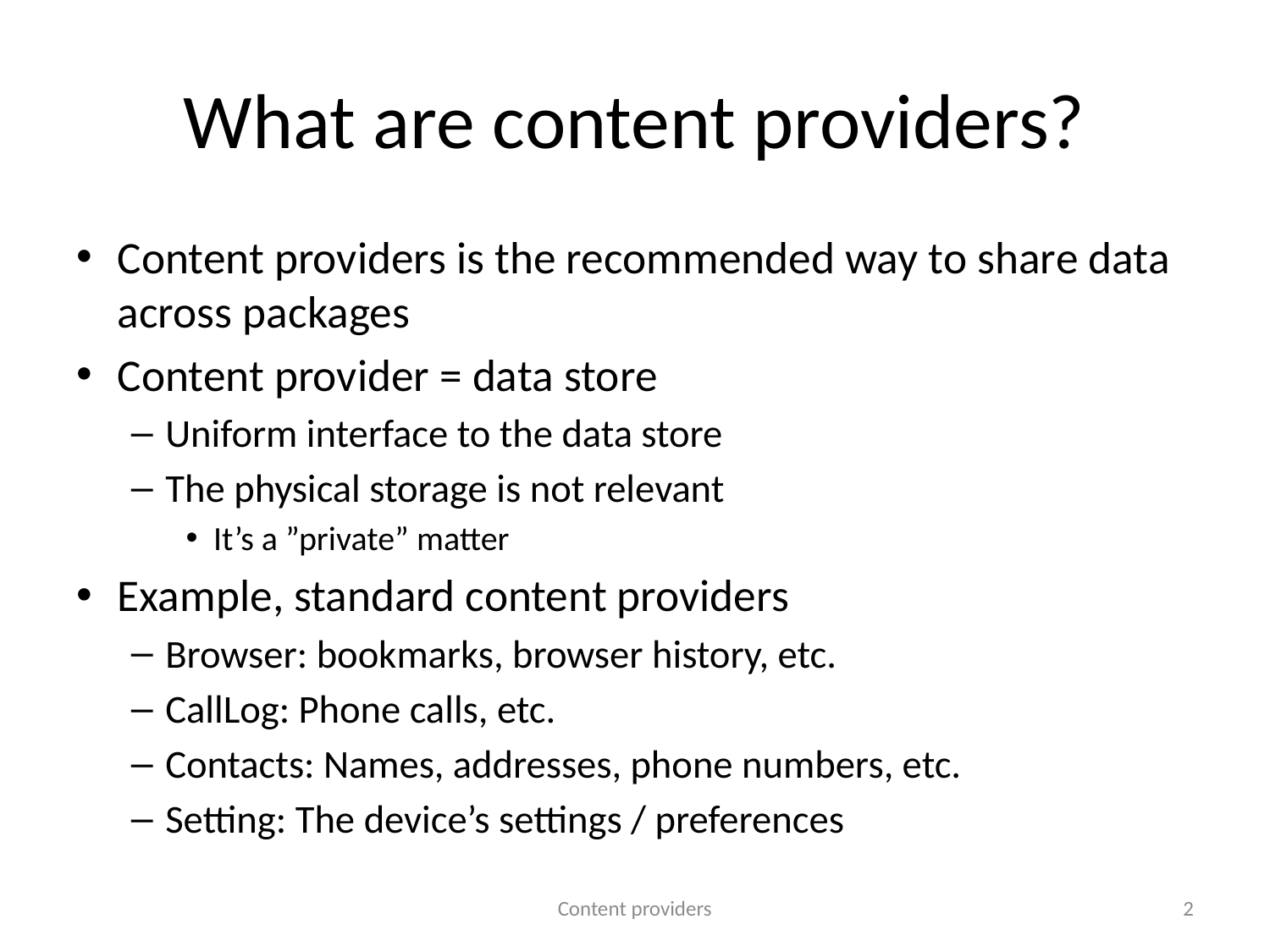

# What are content providers?
Content providers is the recommended way to share data across packages
Content provider = data store
Uniform interface to the data store
The physical storage is not relevant
It’s a ”private” matter
Example, standard content providers
Browser: bookmarks, browser history, etc.
CallLog: Phone calls, etc.
Contacts: Names, addresses, phone numbers, etc.
Setting: The device’s settings / preferences
Content providers
2